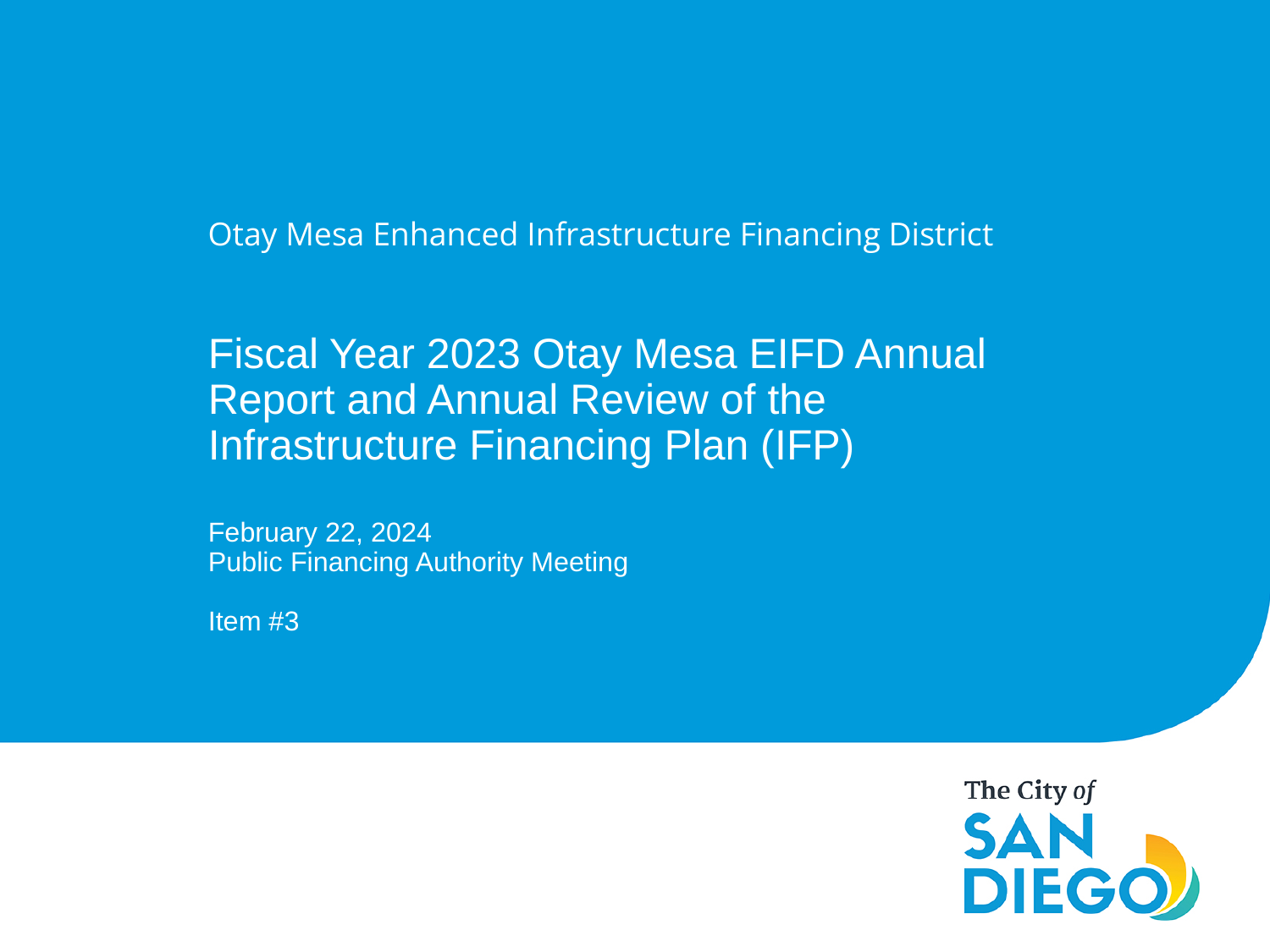

Otay Mesa Enhanced Infrastructure Financing District
Fiscal Year 2023 Otay Mesa EIFD Annual Report and Annual Review of the Infrastructure Financing Plan (IFP)
February 22, 2024
Public Financing Authority Meeting

Item #3